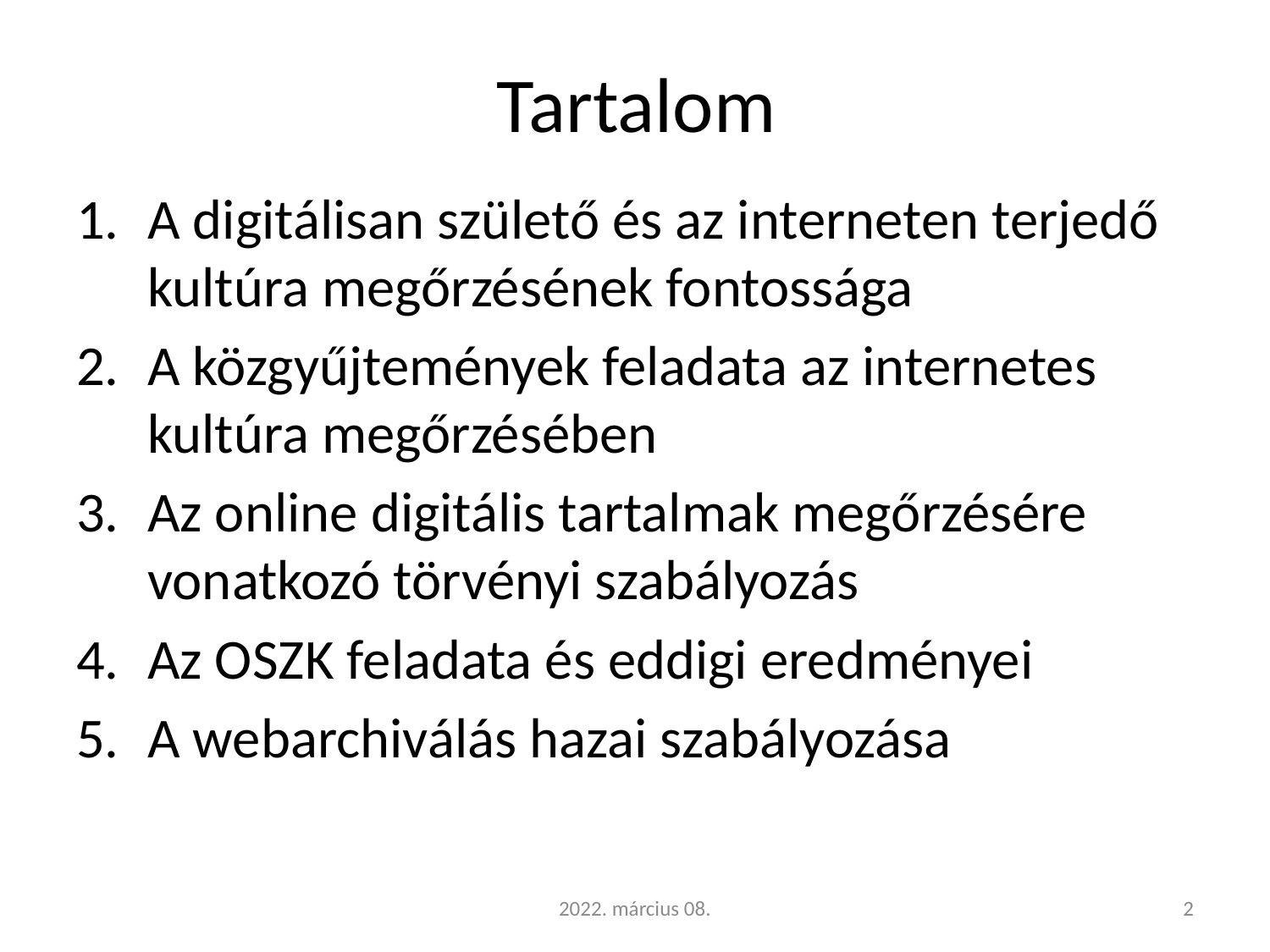

# Tartalom
A digitálisan születő és az interneten terjedő kultúra megőrzésének fontossága
A közgyűjtemények feladata az internetes kultúra megőrzésében
Az online digitális tartalmak megőrzésére vonatkozó törvényi szabályozás
Az OSZK feladata és eddigi eredményei
A webarchiválás hazai szabályozása

2022. március 08.
2